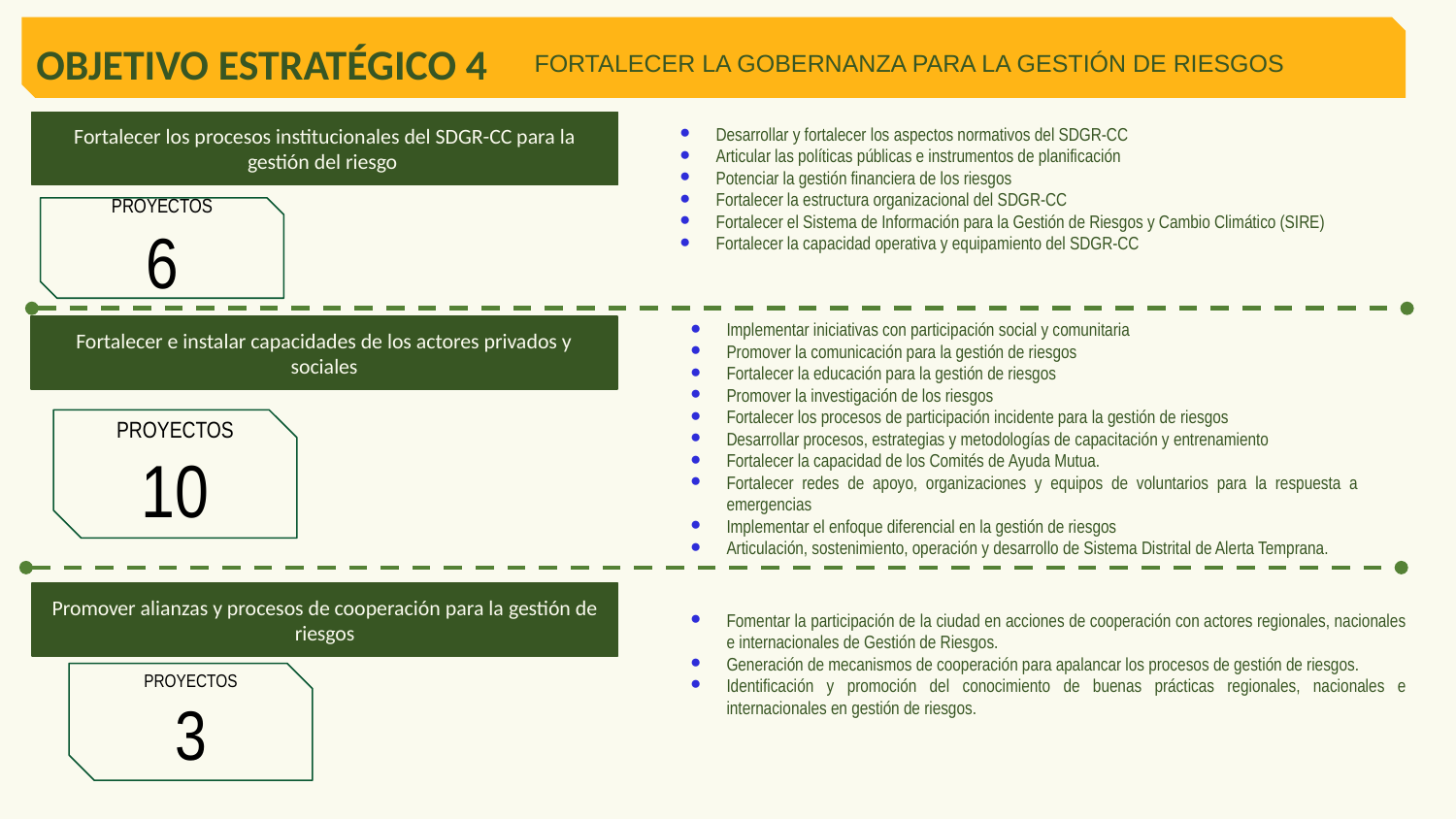

OBJETIVO ESTRATÉGICO 4
FORTALECER LA GOBERNANZA PARA LA GESTIÓN DE RIESGOS
Fortalecer los procesos institucionales del SDGR-CC para la gestión del riesgo
Desarrollar y fortalecer los aspectos normativos del SDGR-CC
Articular las políticas públicas e instrumentos de planificación
Potenciar la gestión financiera de los riesgos
Fortalecer la estructura organizacional del SDGR-CC
Fortalecer el Sistema de Información para la Gestión de Riesgos y Cambio Climático (SIRE)
Fortalecer la capacidad operativa y equipamiento del SDGR-CC
PROYECTOS
6
Implementar iniciativas con participación social y comunitaria
Promover la comunicación para la gestión de riesgos
Fortalecer la educación para la gestión de riesgos
Promover la investigación de los riesgos
Fortalecer los procesos de participación incidente para la gestión de riesgos
Desarrollar procesos, estrategias y metodologías de capacitación y entrenamiento
Fortalecer la capacidad de los Comités de Ayuda Mutua.
Fortalecer redes de apoyo, organizaciones y equipos de voluntarios para la respuesta a emergencias
Implementar el enfoque diferencial en la gestión de riesgos
Articulación, sostenimiento, operación y desarrollo de Sistema Distrital de Alerta Temprana.

Fortalecer e instalar capacidades de los actores privados y sociales
PROYECTOS
10
Promover alianzas y procesos de cooperación para la gestión de riesgos
Fomentar la participación de la ciudad en acciones de cooperación con actores regionales, nacionales e internacionales de Gestión de Riesgos.
Generación de mecanismos de cooperación para apalancar los procesos de gestión de riesgos.
Identificación y promoción del conocimiento de buenas prácticas regionales, nacionales e internacionales en gestión de riesgos.
PROYECTOS
3